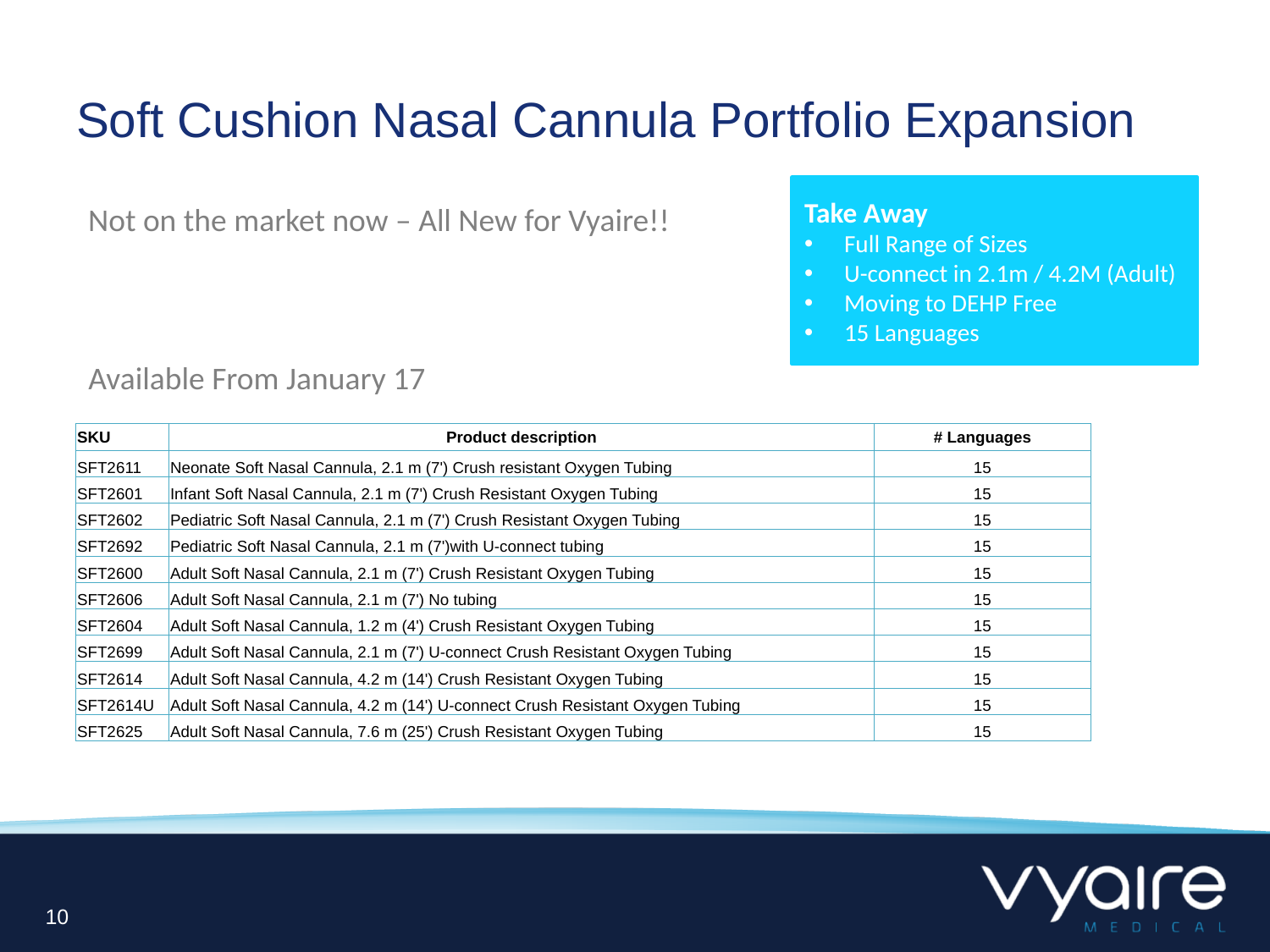

# Soft Cushion Nasal Cannula Portfolio Expansion
Take Away
Full Range of Sizes
U-connect in 2.1m / 4.2M (Adult)
Moving to DEHP Free
15 Languages
Not on the market now – All New for Vyaire!!
Available From January 17
| SKU | Product description | # Languages |
| --- | --- | --- |
| SFT2611 | Neonate Soft Nasal Cannula, 2.1 m (7') Crush resistant Oxygen Tubing | 15 |
| SFT2601 | Infant Soft Nasal Cannula, 2.1 m (7') Crush Resistant Oxygen Tubing | 15 |
| SFT2602 | Pediatric Soft Nasal Cannula, 2.1 m (7') Crush Resistant Oxygen Tubing | 15 |
| SFT2692 | Pediatric Soft Nasal Cannula, 2.1 m (7')with U-connect tubing | 15 |
| SFT2600 | Adult Soft Nasal Cannula, 2.1 m (7') Crush Resistant Oxygen Tubing | 15 |
| SFT2606 | Adult Soft Nasal Cannula, 2.1 m (7') No tubing | 15 |
| SFT2604 | Adult Soft Nasal Cannula, 1.2 m (4') Crush Resistant Oxygen Tubing | 15 |
| SFT2699 | Adult Soft Nasal Cannula, 2.1 m (7') U-connect Crush Resistant Oxygen Tubing | 15 |
| SFT2614 | Adult Soft Nasal Cannula, 4.2 m (14') Crush Resistant Oxygen Tubing | 15 |
| SFT2614U | Adult Soft Nasal Cannula, 4.2 m (14') U-connect Crush Resistant Oxygen Tubing | 15 |
| SFT2625 | Adult Soft Nasal Cannula, 7.6 m (25') Crush Resistant Oxygen Tubing | 15 |

10